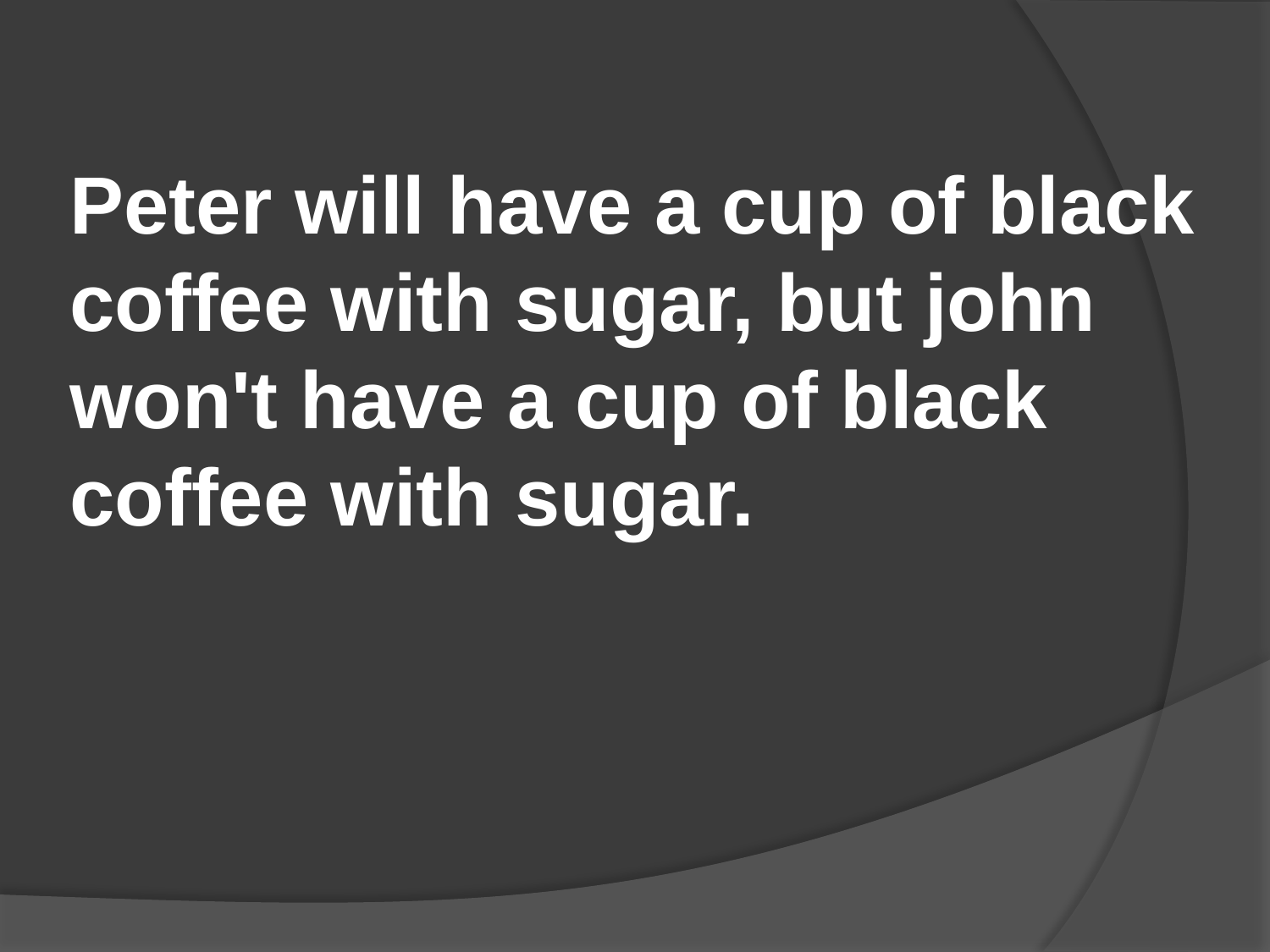

# Peter will have a cup of black coffee with sugar, but john won't have a cup of black coffee with sugar.